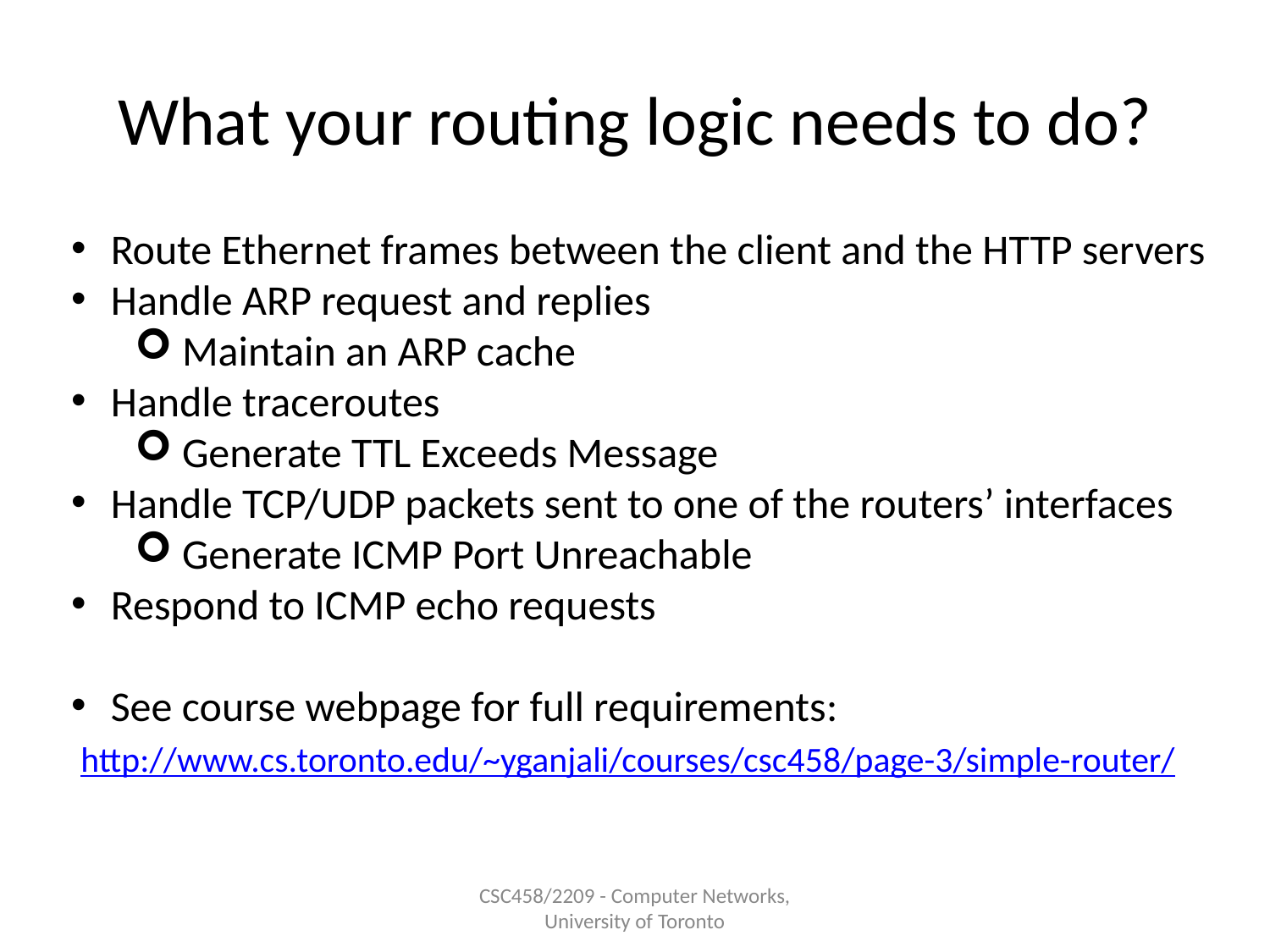

# What your routing logic needs to do?
 Route Ethernet frames between the client and the HTTP servers
 Handle ARP request and replies
 Maintain an ARP cache
 Handle traceroutes
 Generate TTL Exceeds Message
 Handle TCP/UDP packets sent to one of the routers’ interfaces
 Generate ICMP Port Unreachable
 Respond to ICMP echo requests

 See course webpage for full requirements:
 http://www.cs.toronto.edu/~yganjali/courses/csc458/page-3/simple-router/
CSC458/2209 - Computer Networks, University of Toronto